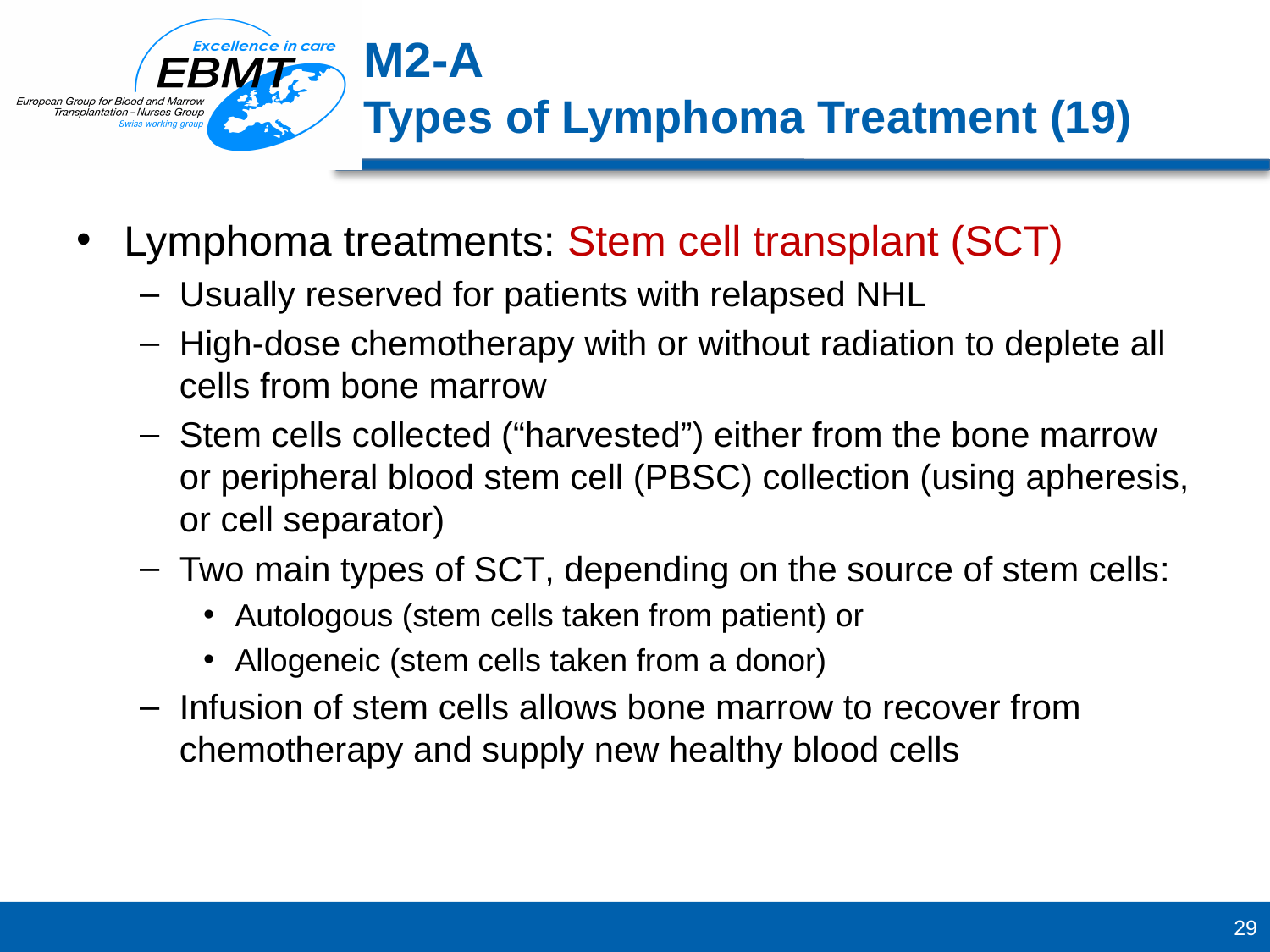

M2-A
Types of Lymphoma Treatment (19)
Lymphoma treatments: Stem cell transplant (SCT)
Usually reserved for patients with relapsed NHL
High-dose chemotherapy with or without radiation to deplete all cells from bone marrow
Stem cells collected (“harvested”) either from the bone marrow or peripheral blood stem cell (PBSC) collection (using apheresis, or cell separator)
Two main types of SCT, depending on the source of stem cells:
Autologous (stem cells taken from patient) or
Allogeneic (stem cells taken from a donor)
Infusion of stem cells allows bone marrow to recover from chemotherapy and supply new healthy blood cells